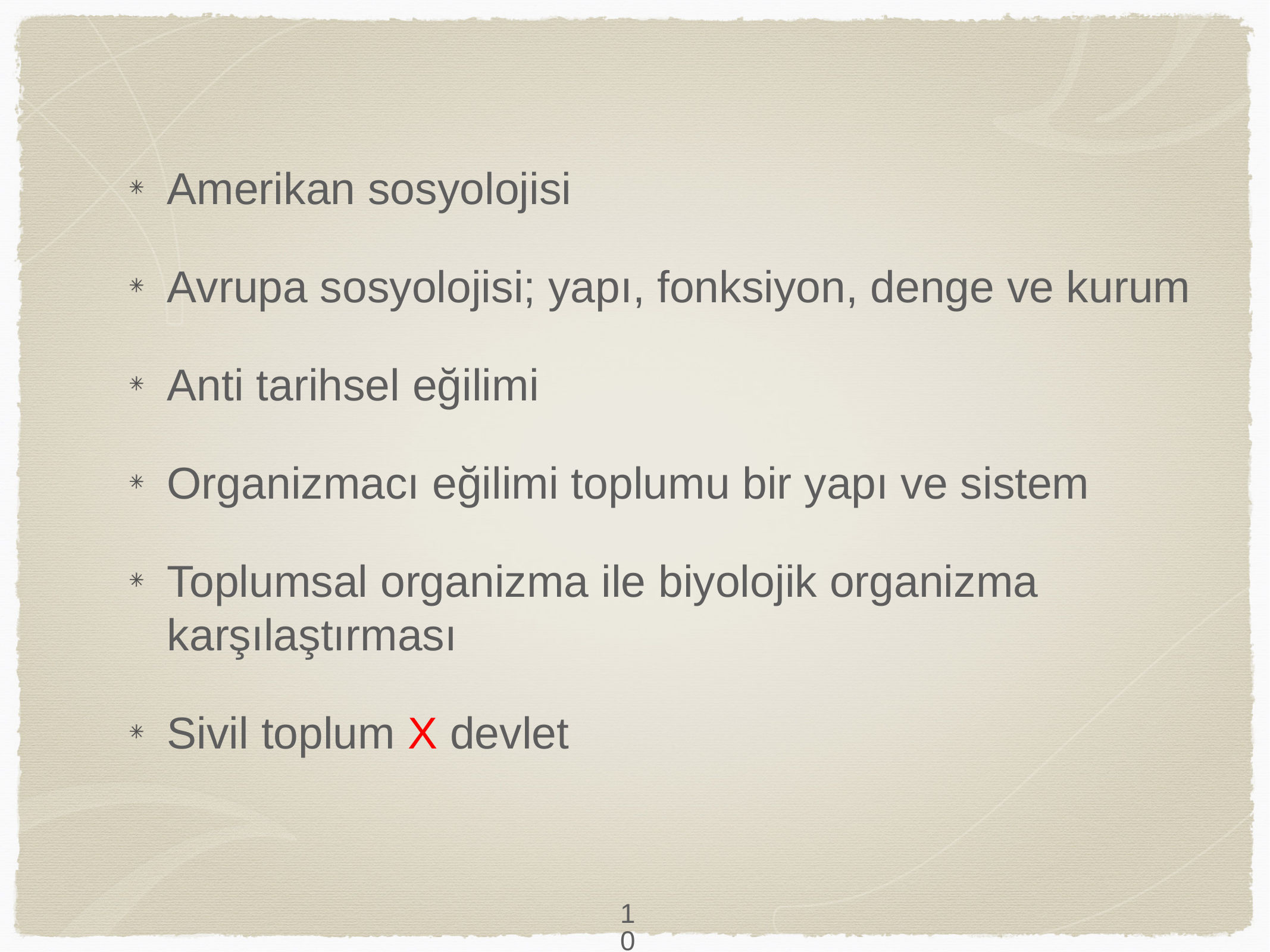

Amerikan sosyolojisi
Avrupa sosyolojisi; yapı, fonksiyon, denge ve kurum
Anti tarihsel eğilimi
Organizmacı eğilimi toplumu bir yapı ve sistem
Toplumsal organizma ile biyolojik organizma karşılaştırması
Sivil toplum X devlet
10